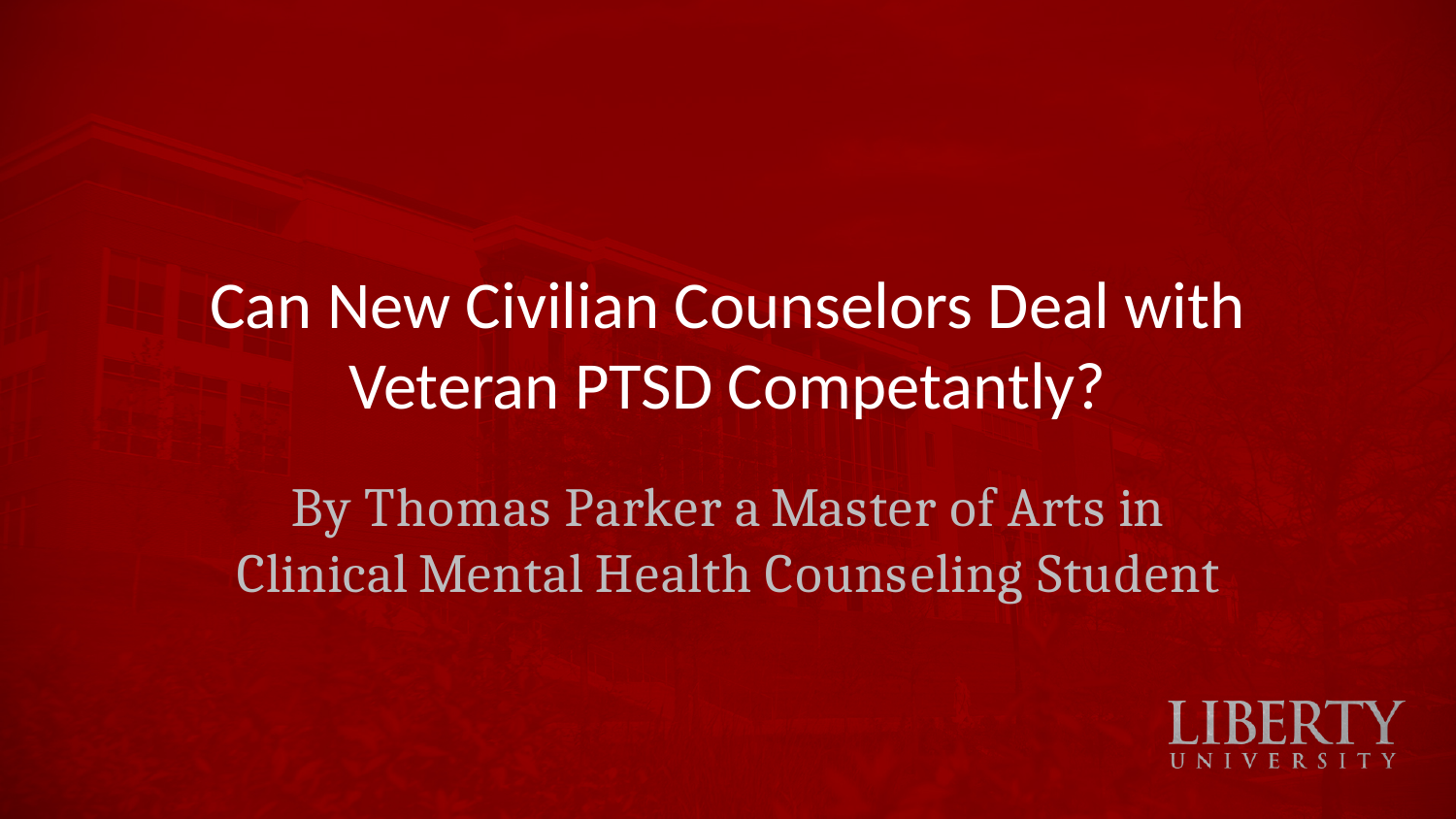

# Can New Civilian Counselors Deal with Veteran PTSD Competantly?
By Thomas Parker a Master of Arts in Clinical Mental Health Counseling Student